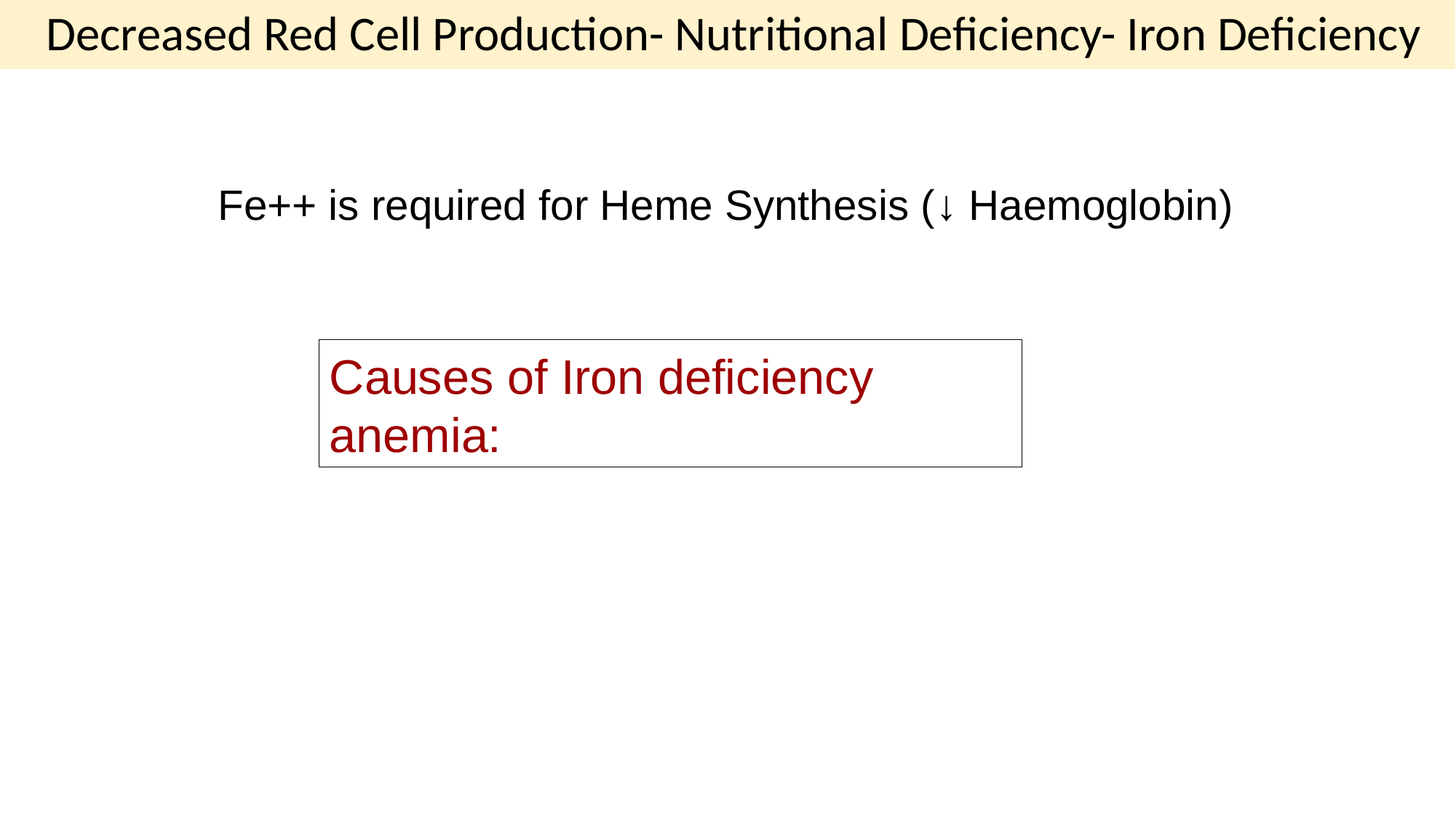

Decreased Red Cell Production- Nutritional Deficiency- Iron Deficiency
Fe++ is required for Heme Synthesis (↓ Haemoglobin)

Causes of Iron deficiency anemia: